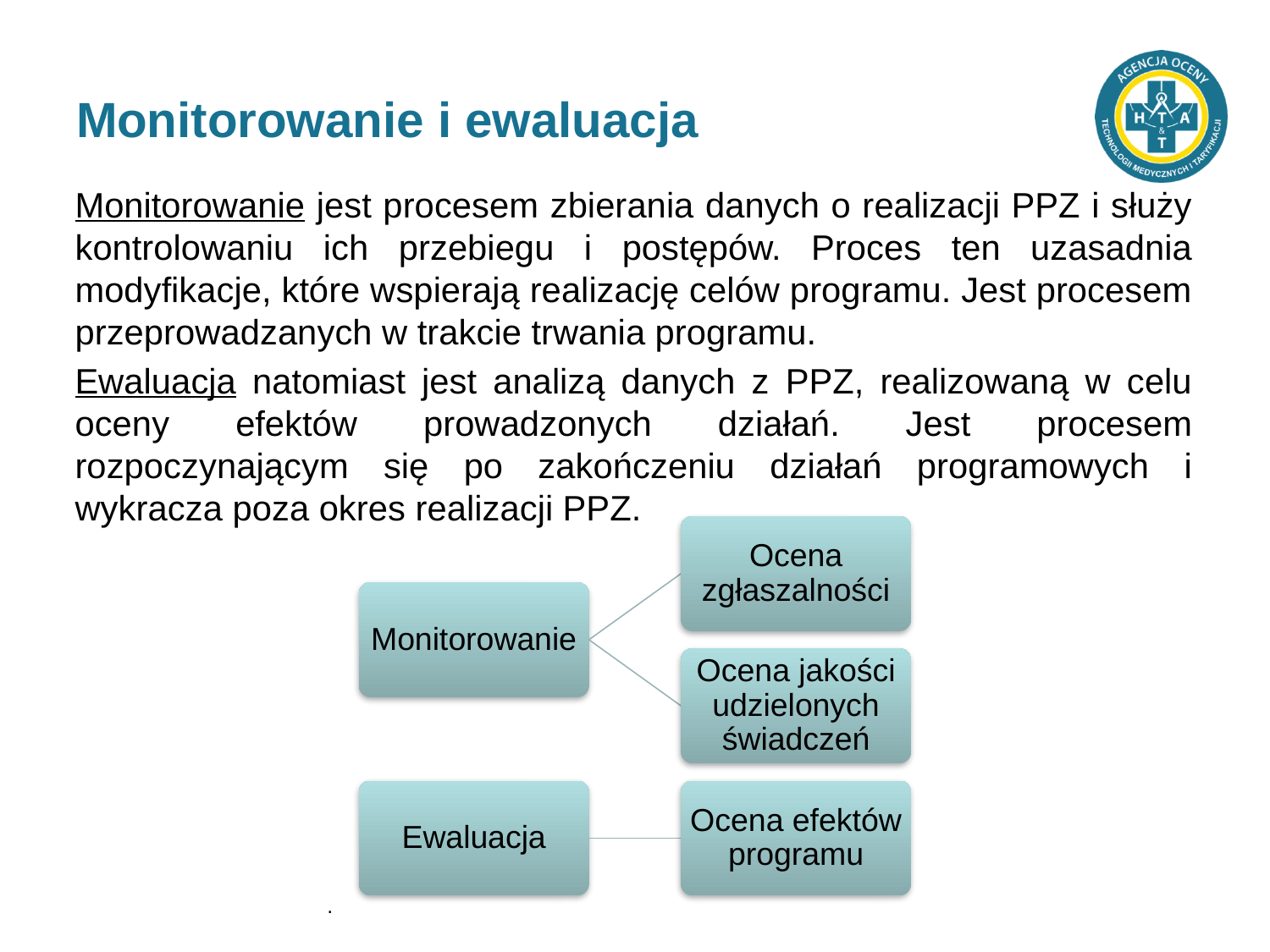

# Monitorowanie i ewaluacja
Monitorowanie jest procesem zbierania danych o realizacji PPZ i służy kontrolowaniu ich przebiegu i postępów. Proces ten uzasadnia modyfikacje, które wspierają realizację celów programu. Jest procesem przeprowadzanych w trakcie trwania programu.
Ewaluacja natomiast jest analizą danych z PPZ, realizowaną w celu oceny efektów prowadzonych działań. Jest procesem rozpoczynającym się po zakończeniu działań programowych i wykracza poza okres realizacji PPZ.

Monitorowanie

Ocena zgłaszalności

Ocena jakości udzielonych świadczeń
Ewaluacja

Ocena efektów programu